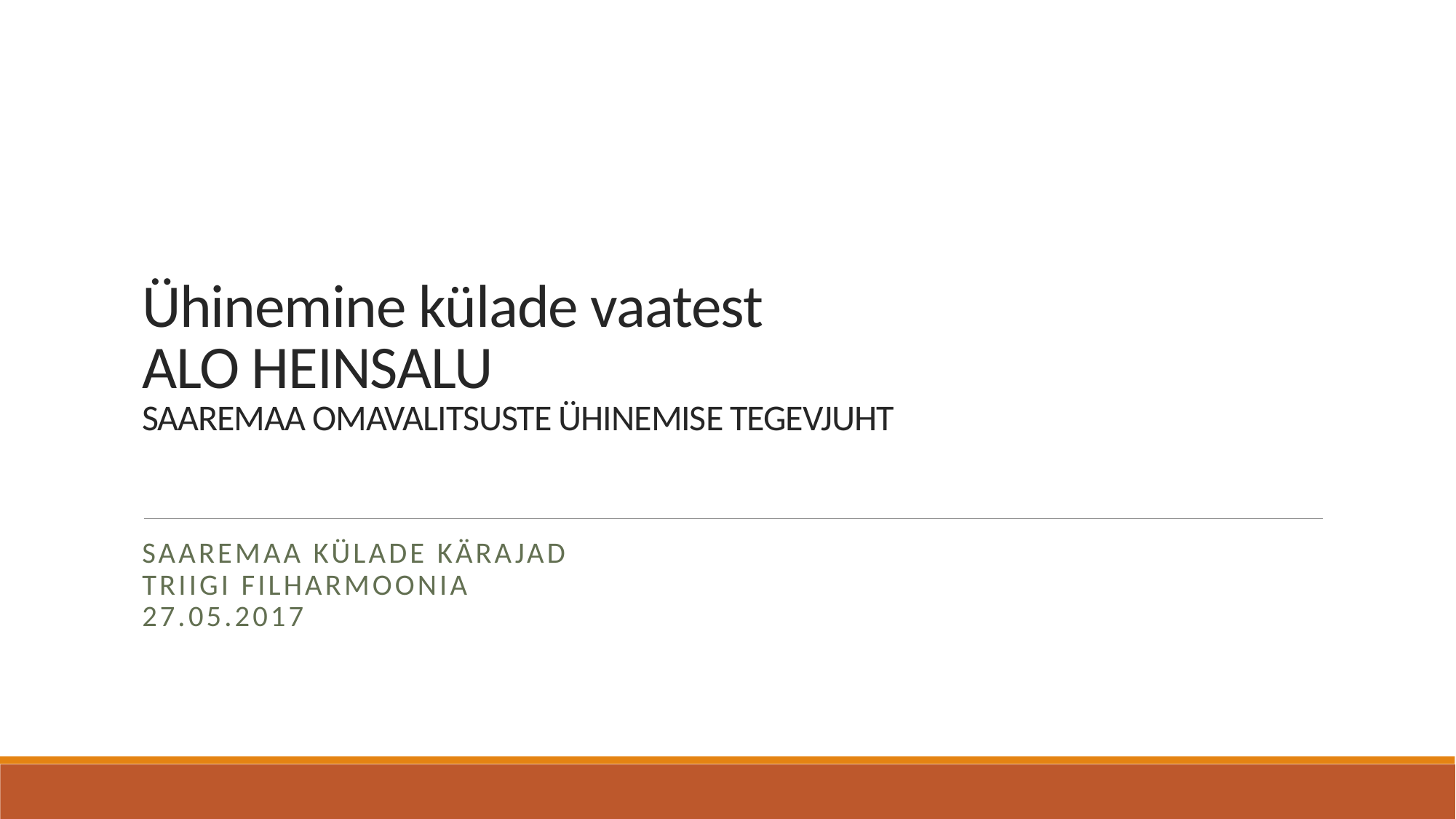

# Ühinemine külade vaatest ALO HEINSALU SAAREMAA OMAVALITSUSTE ÜHINEMISE TEGEVJUHT
SAAREMAA KÜLADE KÄRAJAD
TRIIGI FILHARMOONIA
27.05.2017